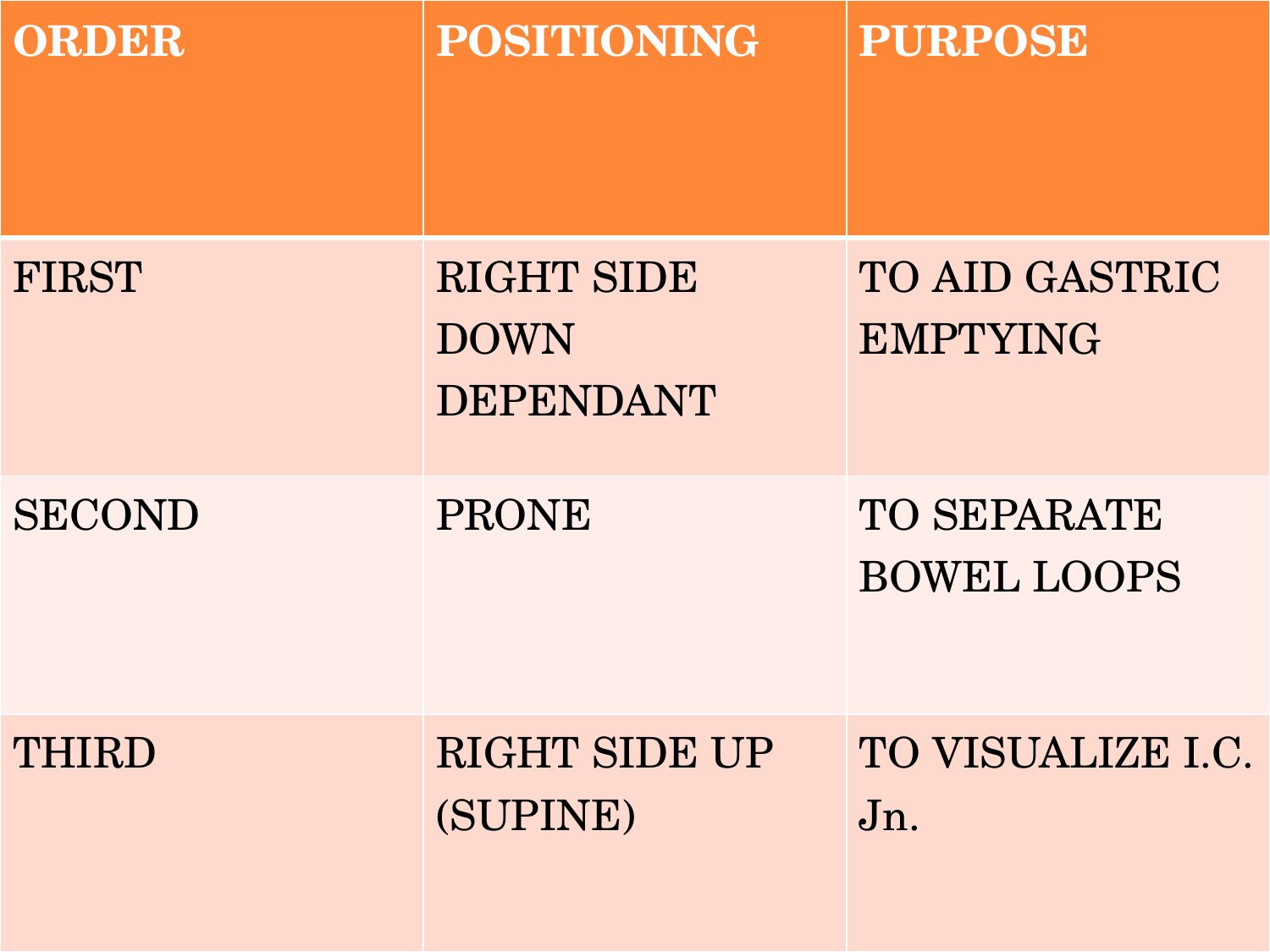

| ORDER | POSITIONING | PURPOSE |
| --- | --- | --- |
| FIRST | RIGHT SIDE DOWN DEPENDANT | TO AID GASTRIC EMPTYING |
| SECOND | PRONE | TO SEPARATE BOWEL LOOPS |
| THIRD | RIGHT SIDE UP (SUPINE) | TO VISUALIZE I.C. Jn. |
#